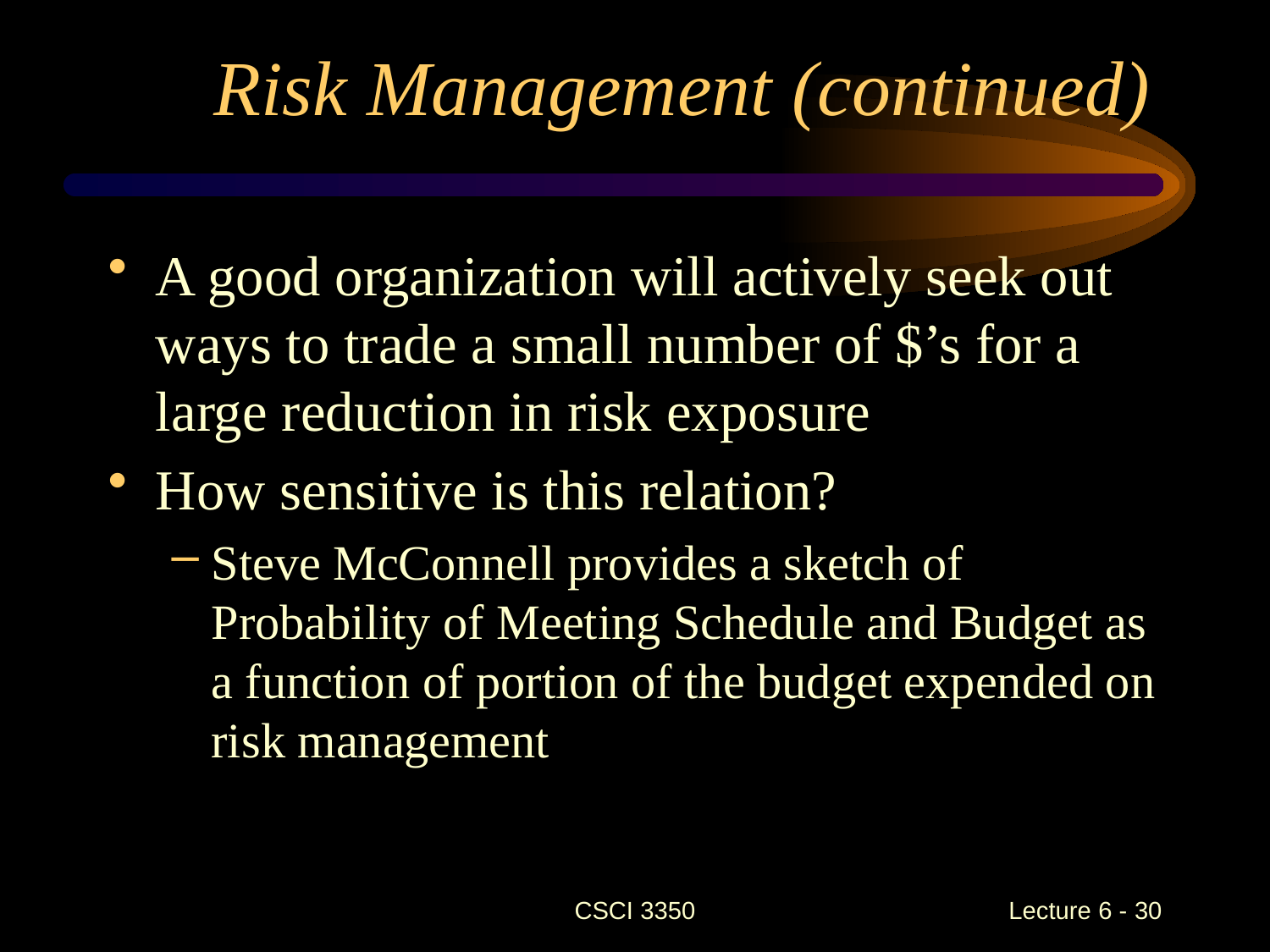

# Risk Management (continued)
A good organization will actively seek out ways to trade a small number of $’s for a large reduction in risk exposure
How sensitive is this relation?
Steve McConnell provides a sketch of Probability of Meeting Schedule and Budget as a function of portion of the budget expended on risk management

CSCI 3350
Lecture 6 - 30